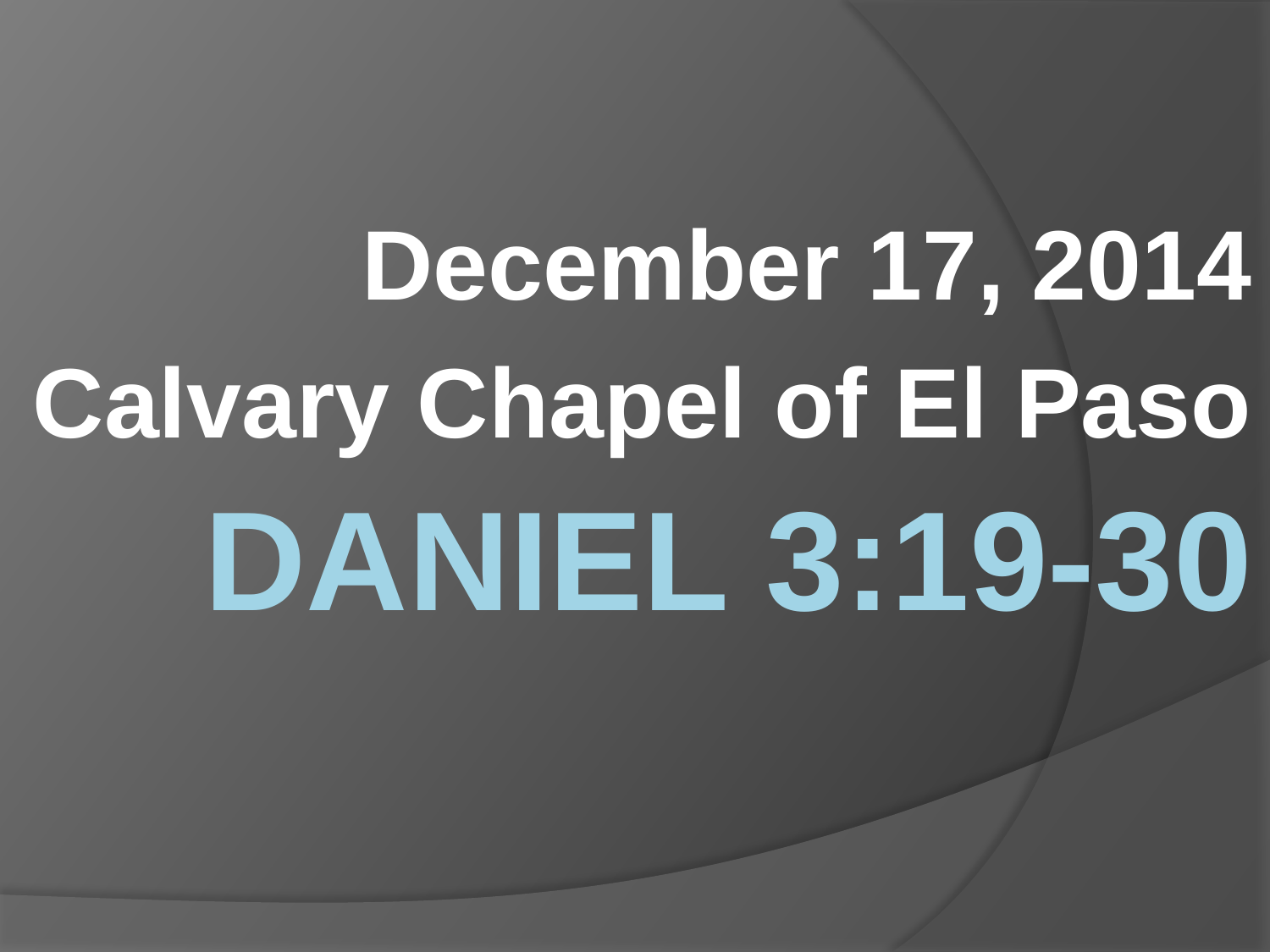

December 17, 2014
Calvary Chapel of El Paso
# Daniel 3:19-30